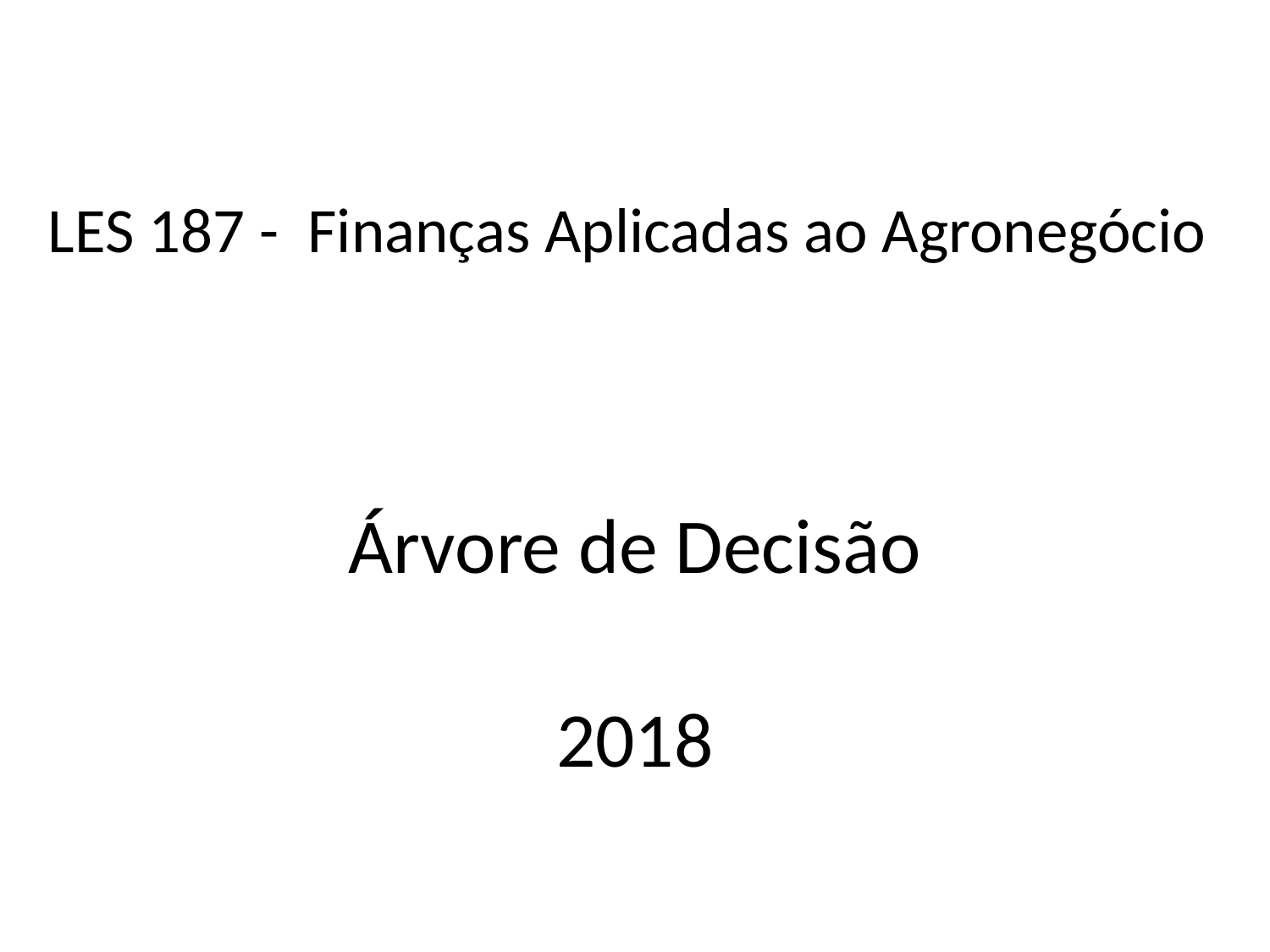

# LES 187 -  Finanças Aplicadas ao Agronegócio
Árvore de Decisão

2018